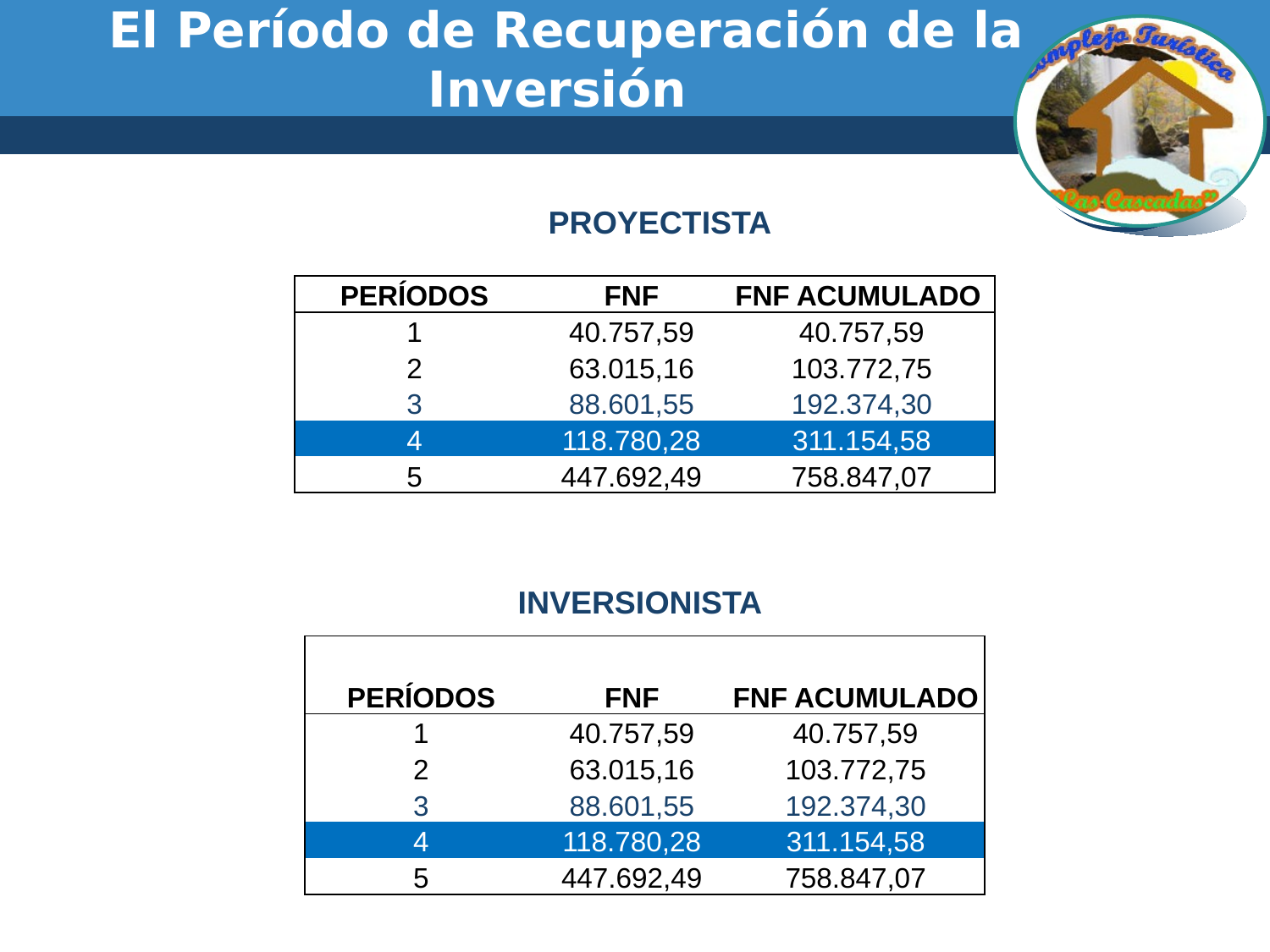

# El Período de Recuperación de la Inversión
PROYECTISTA
| PERÍODOS | FNF | FNF ACUMULADO |
| --- | --- | --- |
| 1 | 40.757,59 | 40.757,59 |
| 2 | 63.015,16 | 103.772,75 |
| 3 | 88.601,55 | 192.374,30 |
| 4 | 118.780,28 | 311.154,58 |
| 5 | 447.692,49 | 758.847,07 |
INVERSIONISTA
| PERÍODOS | FNF | FNF ACUMULADO |
| --- | --- | --- |
| 1 | 40.757,59 | 40.757,59 |
| 2 | 63.015,16 | 103.772,75 |
| 3 | 88.601,55 | 192.374,30 |
| 4 | 118.780,28 | 311.154,58 |
| 5 | 447.692,49 | 758.847,07 |